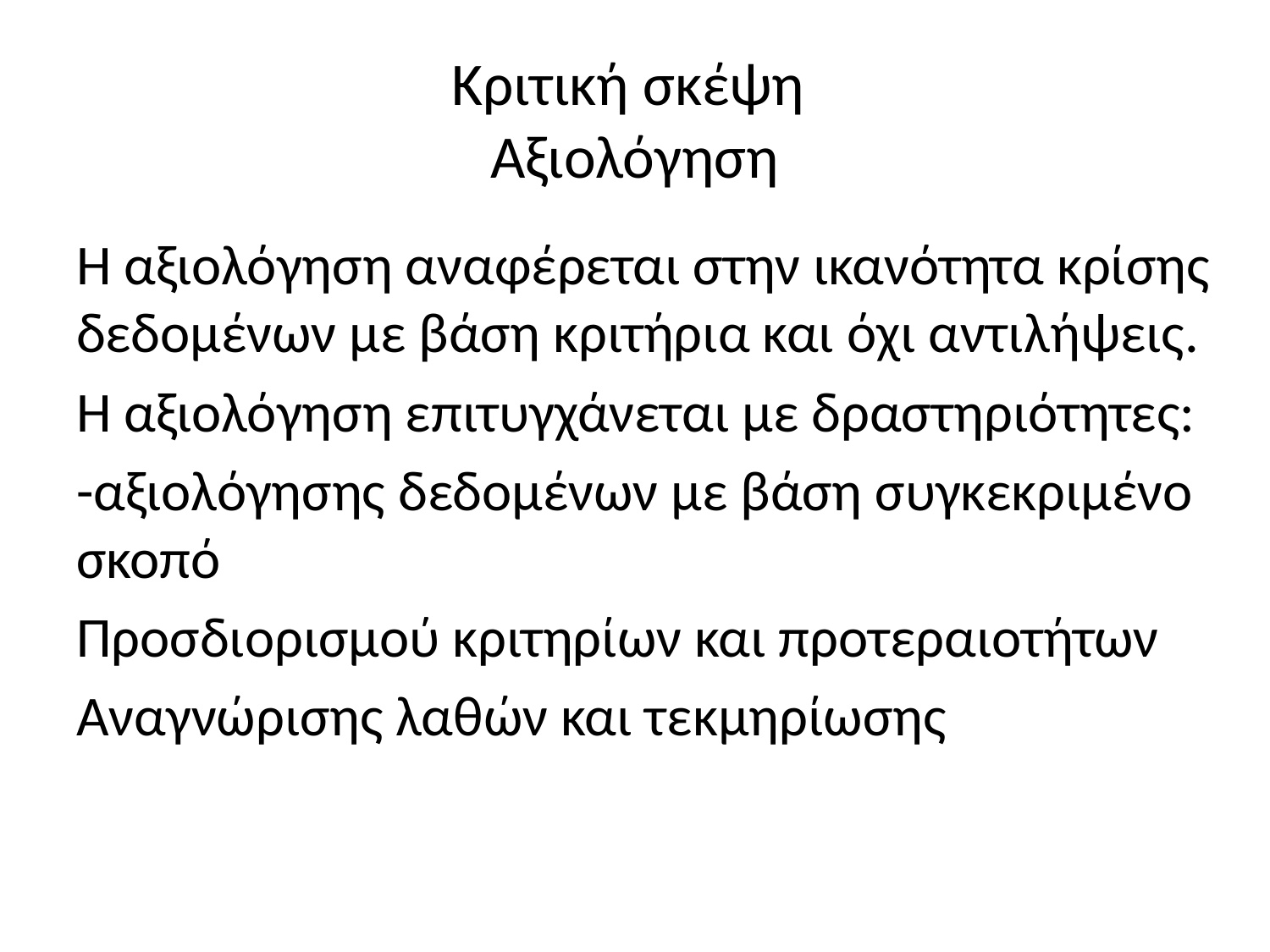

# Κριτική σκέψη Αξιολόγηση
Η αξιολόγηση αναφέρεται στην ικανότητα κρίσης δεδομένων με βάση κριτήρια και όχι αντιλήψεις.
Η αξιολόγηση επιτυγχάνεται με δραστηριότητες:
-αξιολόγησης δεδομένων με βάση συγκεκριμένο σκοπό
Προσδιορισμού κριτηρίων και προτεραιοτήτων
Αναγνώρισης λαθών και τεκμηρίωσης